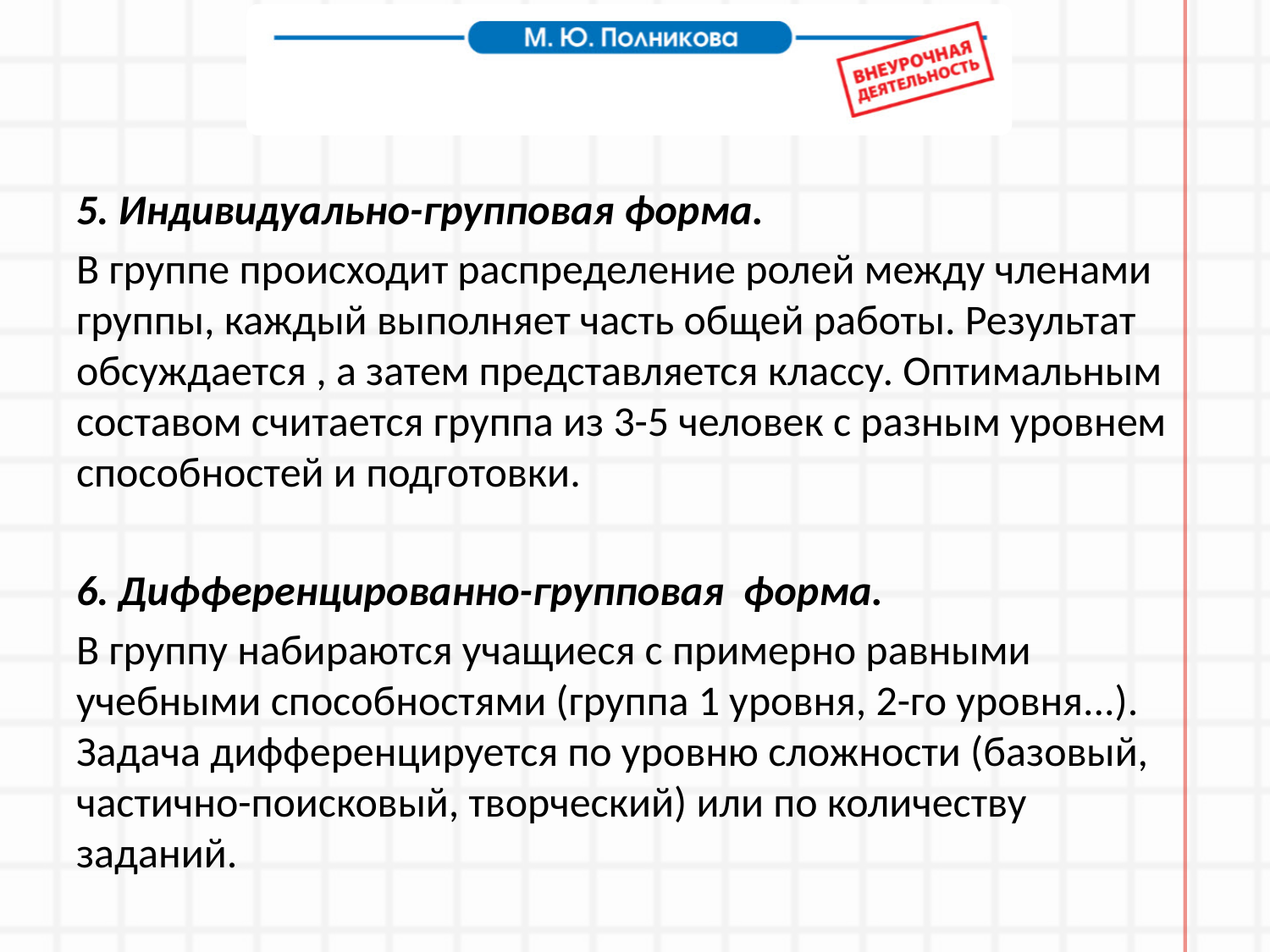

#
5. Индивидуально-групповая форма.
В группе происходит распределение ролей между членами группы, каждый выполняет часть общей работы. Результат обсуждается , а затем представляется классу. Оптимальным составом считается группа из 3-5 человек с разным уровнем способностей и подготовки.

6. Дифференцированно-групповая  форма.
В группу набираются учащиеся с примерно равными учебными способностями (группа 1 уровня, 2-го уровня...). Задача дифференцируется по уровню сложности (базовый, частично-поисковый, творческий) или по количеству заданий.